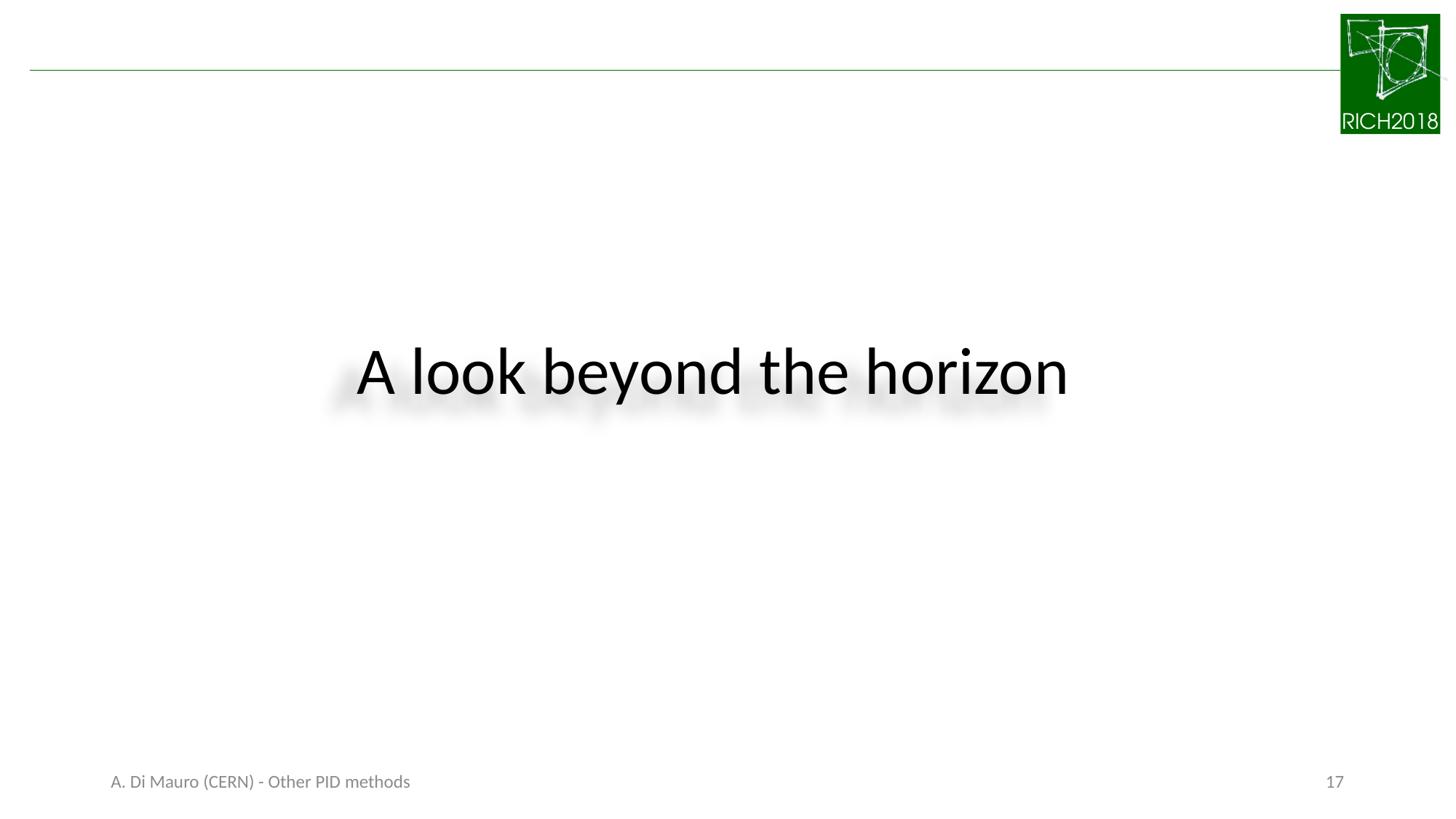

#
A look beyond the horizon
A. Di Mauro (CERN) - Other PID methods
17